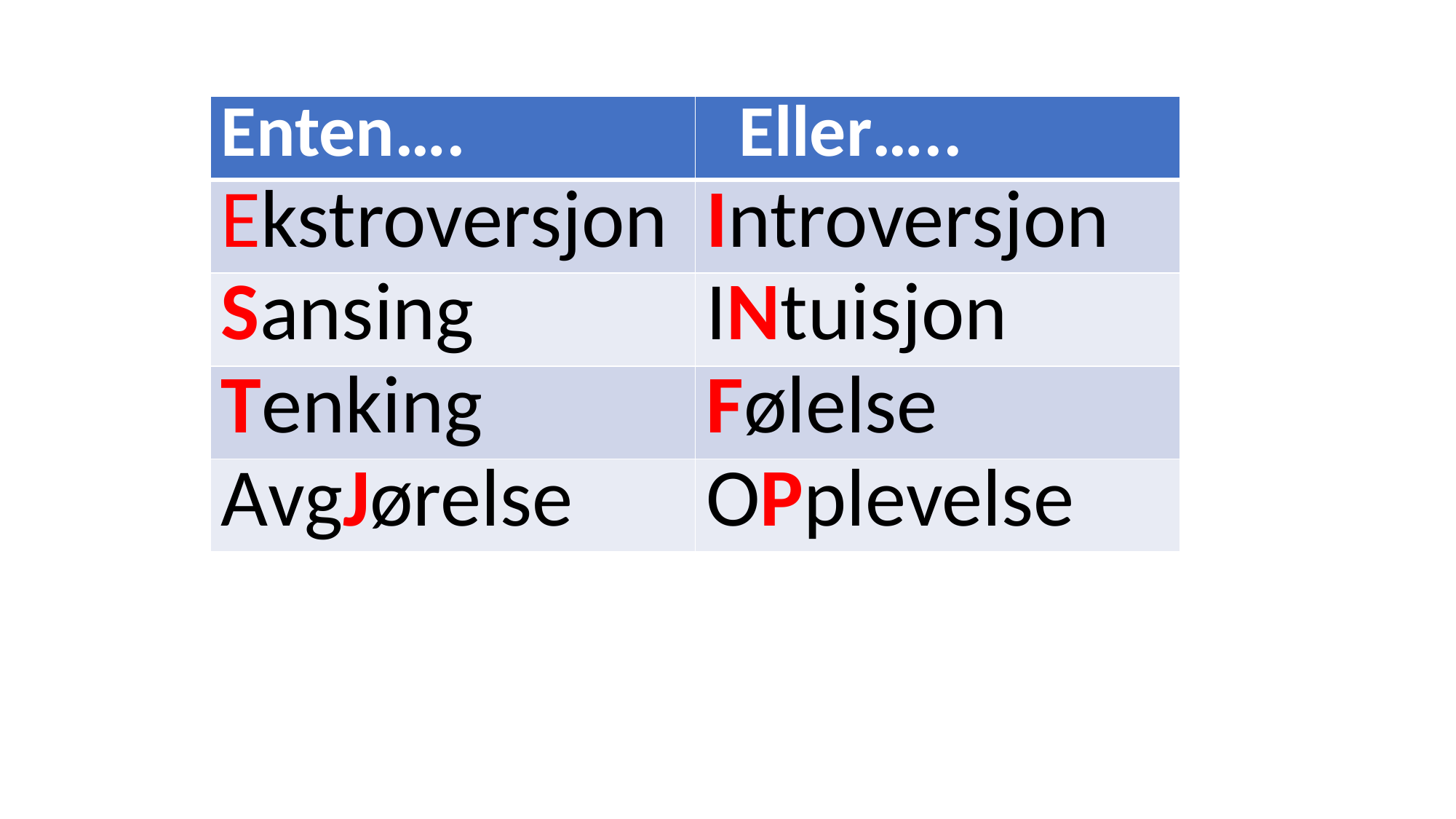

| Enten…. | Eller….. |
| --- | --- |
| Ekstroversjon | Introversjon |
| Sansing | INtuisjon |
| Tenking | Følelse |
| AvgJørelse | OPplevelse |